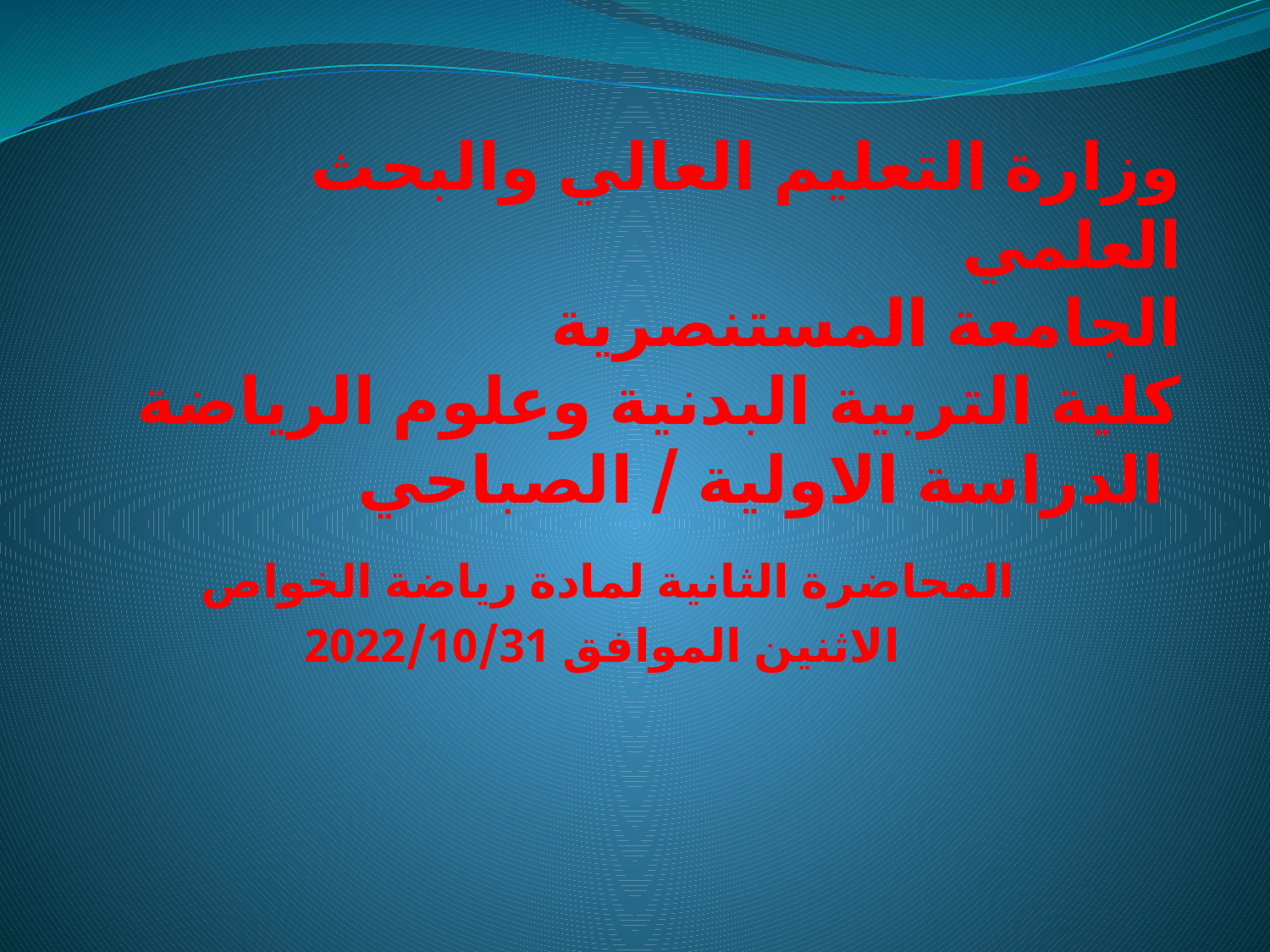

# وزارة التعليم العالي والبحث العلمي الجامعة المستنصرية كلية التربية البدنية وعلوم الرياضة الدراسة الاولية / الصباحي
المحاضرة الثانية لمادة رياضة الخواص
الاثنين الموافق 2022/10/31